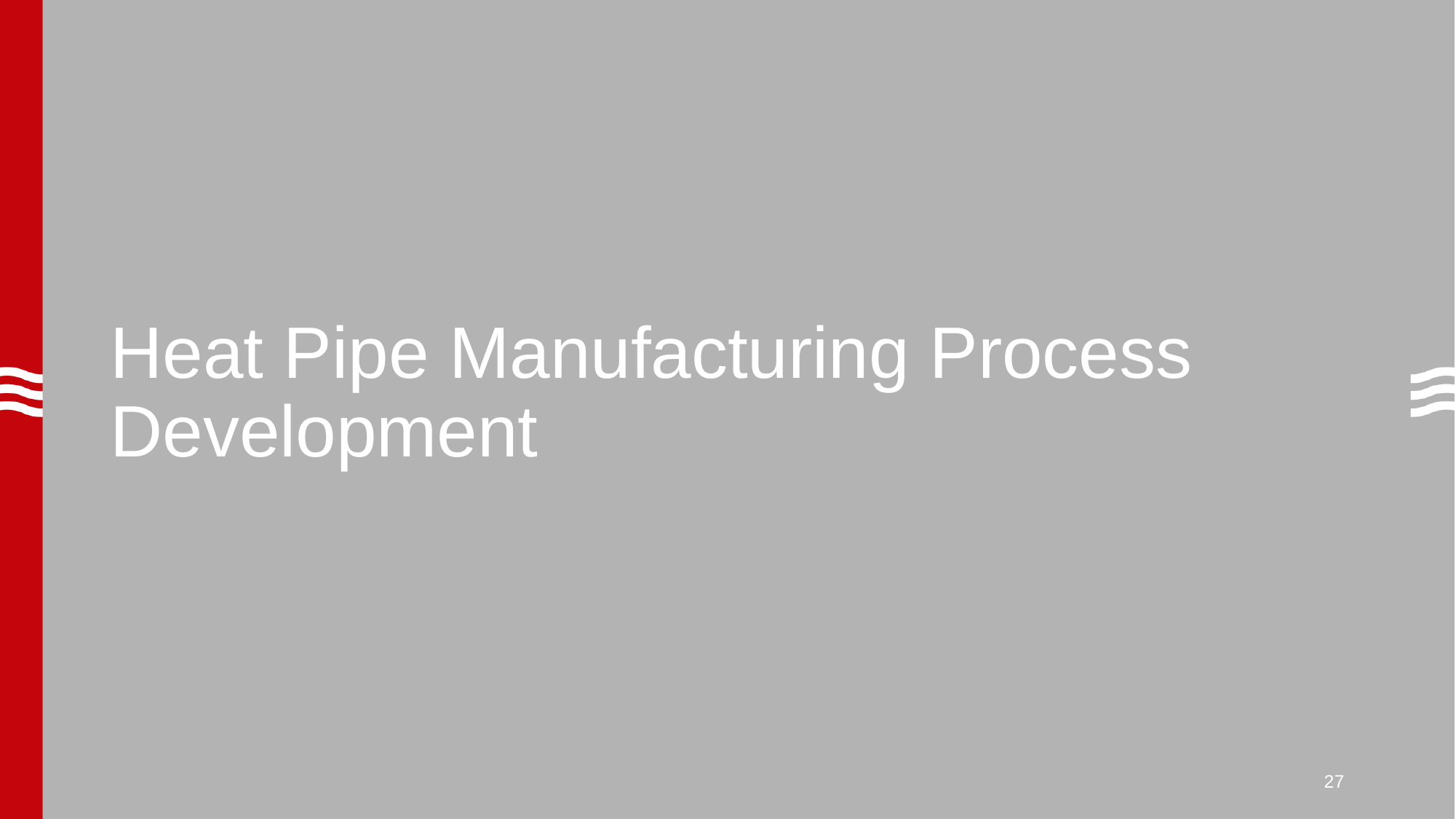

# Heat Pipe Manufacturing Process Development

27